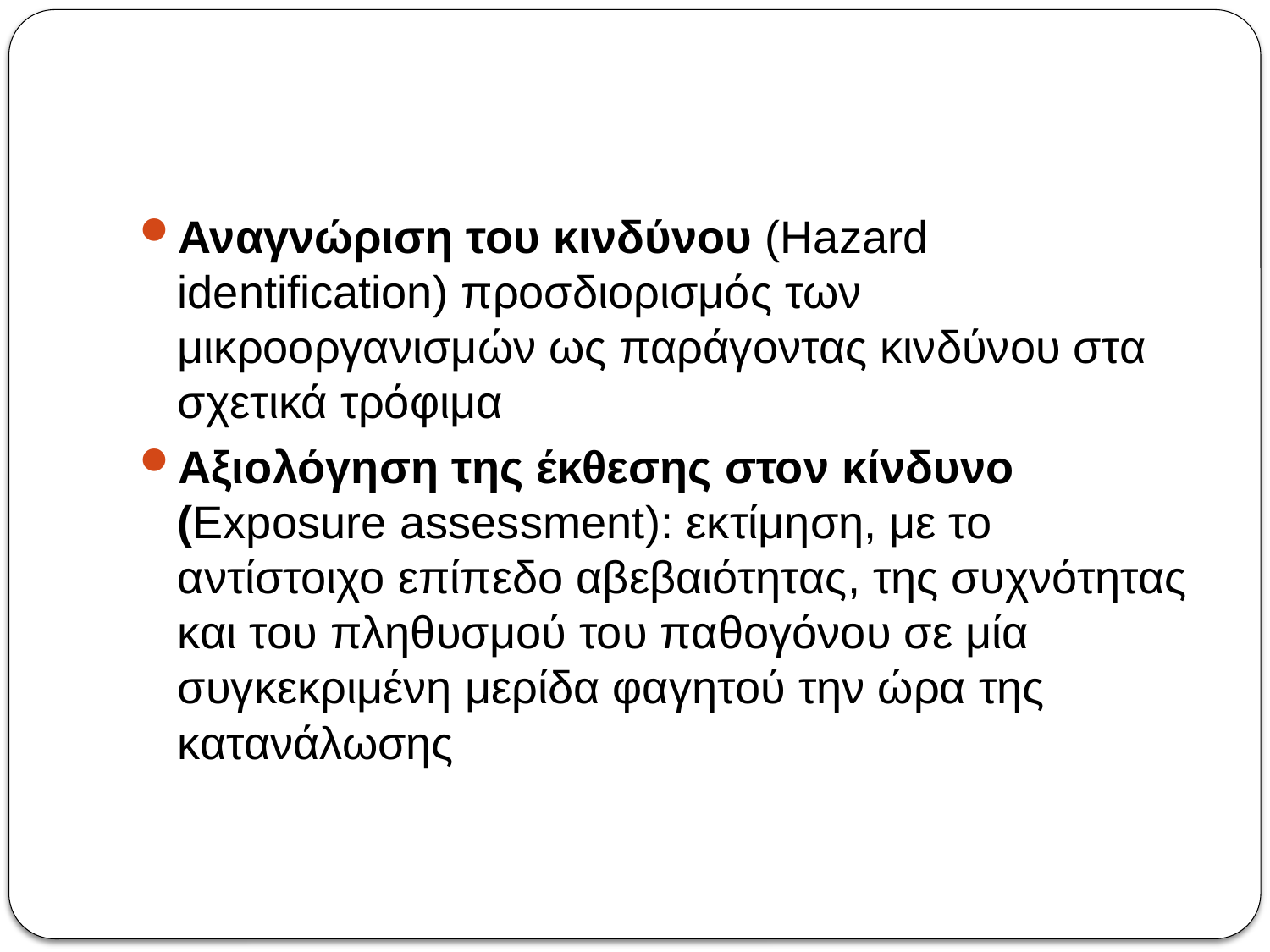

#
Αναγνώριση του κινδύνου (Hazard identification) προσδιορισμός των μικροοργανισμών ως παράγοντας κινδύνου στα σχετικά τρόφιμα
Αξιολόγηση της έκθεσης στον κίνδυνο (Exposure assessment): εκτίμηση, με το αντίστοιχο επίπεδο αβεβαιότητας, της συχνότητας και του πληθυσμού του παθογόνου σε μία συγκεκριμένη μερίδα φαγητού την ώρα της κατανάλωσης